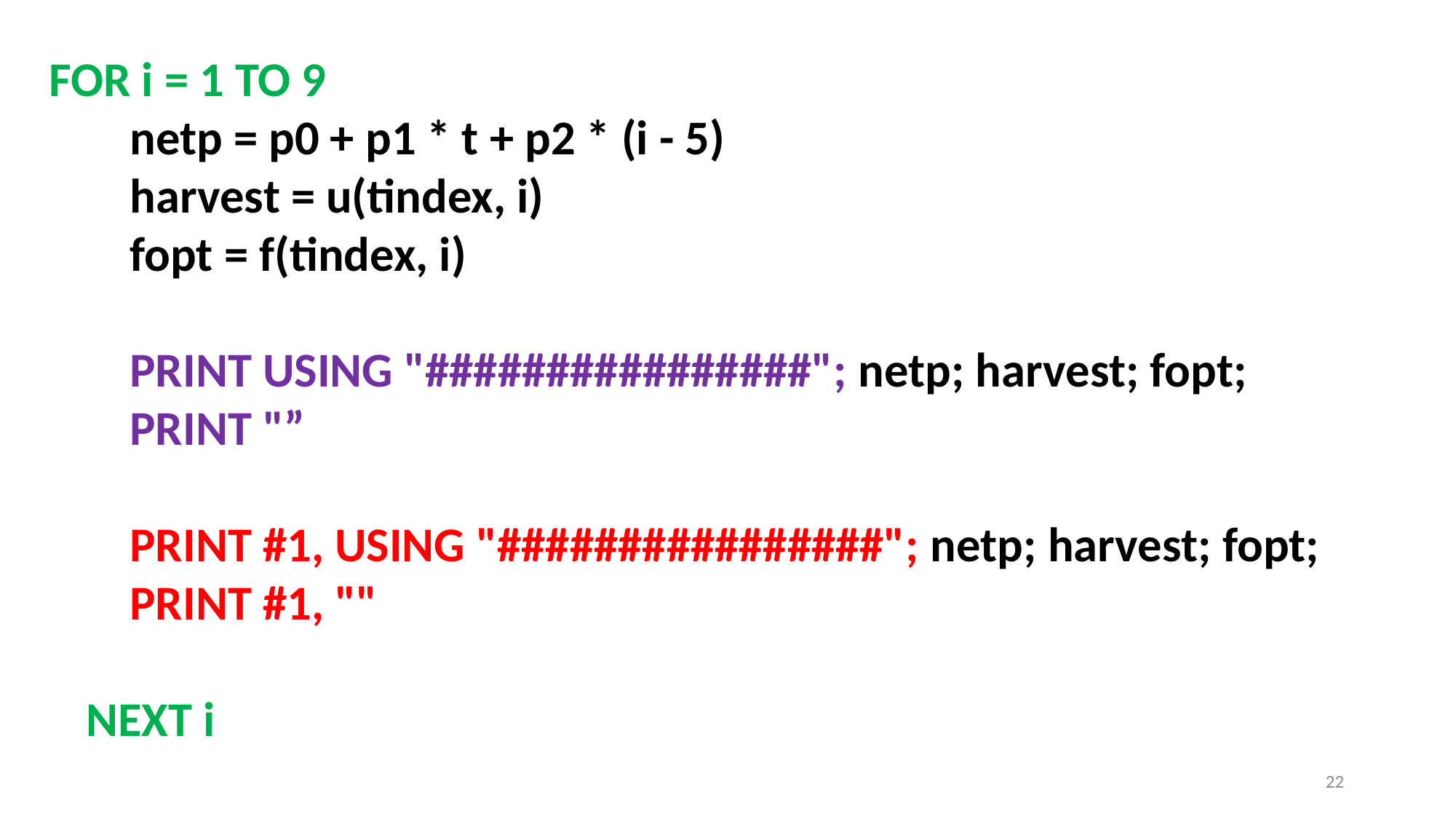

FOR i = 1 TO 9
        netp = p0 + p1 * t + p2 * (i - 5)
        harvest = u(tindex, i)
        fopt = f(tindex, i)

        PRINT USING "################"; netp; harvest; fopt;
        PRINT "”

        PRINT #1, USING "################"; netp; harvest; fopt;
        PRINT #1, ""

    NEXT i
22